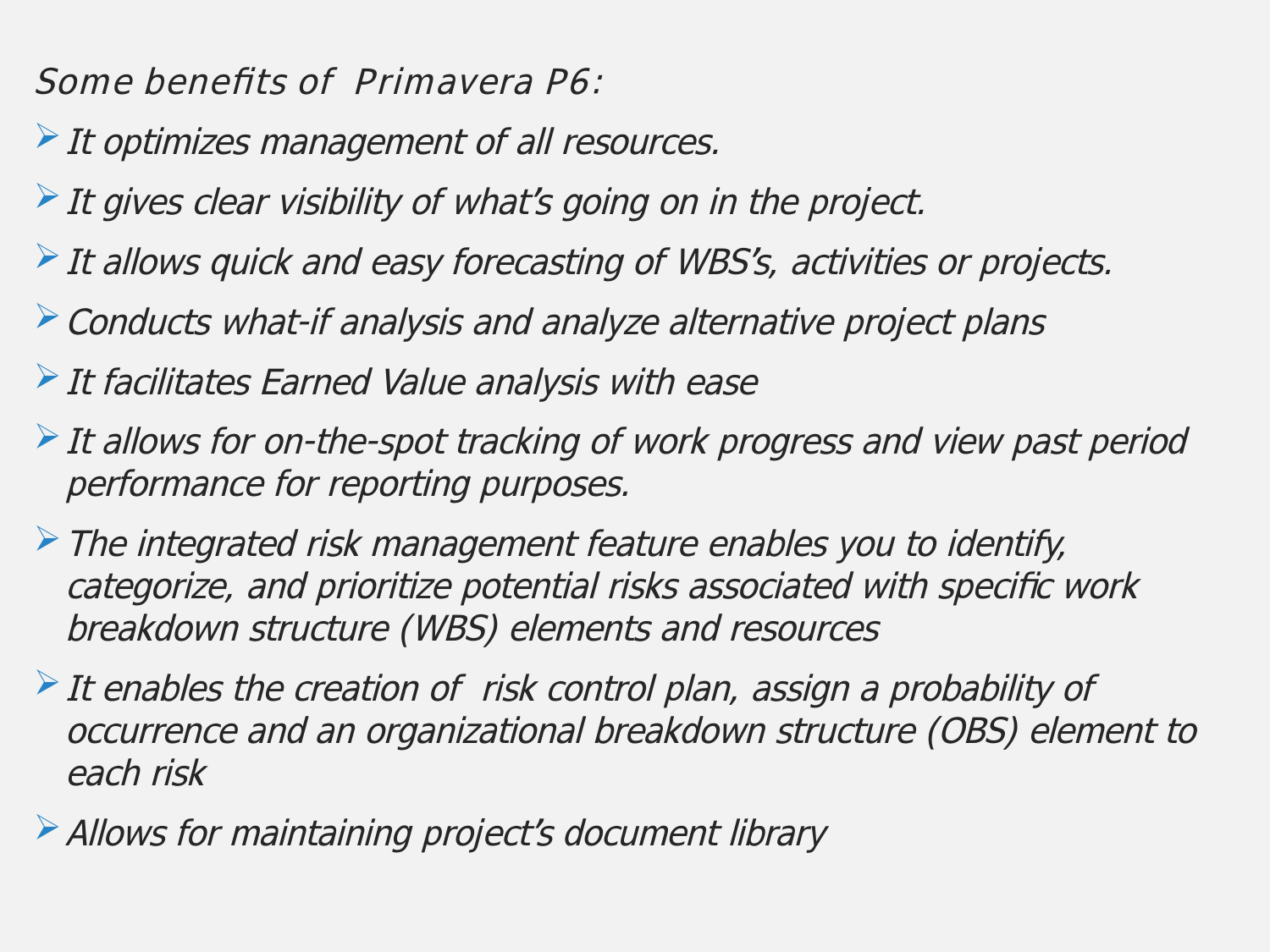

Some benefits of  Primavera P6:
It optimizes management of all resources.
It gives clear visibility of what’s going on in the project.
It allows quick and easy forecasting of WBS’s, activities or projects.
Conducts what-if analysis and analyze alternative project plans
It facilitates Earned Value analysis with ease
It allows for on-the-spot tracking of work progress and view past period performance for reporting purposes.
The integrated risk management feature enables you to identify, categorize, and prioritize potential risks associated with specific work breakdown structure (WBS) elements and resources
It enables the creation of  risk control plan, assign a probability of occurrence and an organizational breakdown structure (OBS) element to each risk
Allows for maintaining project’s document library